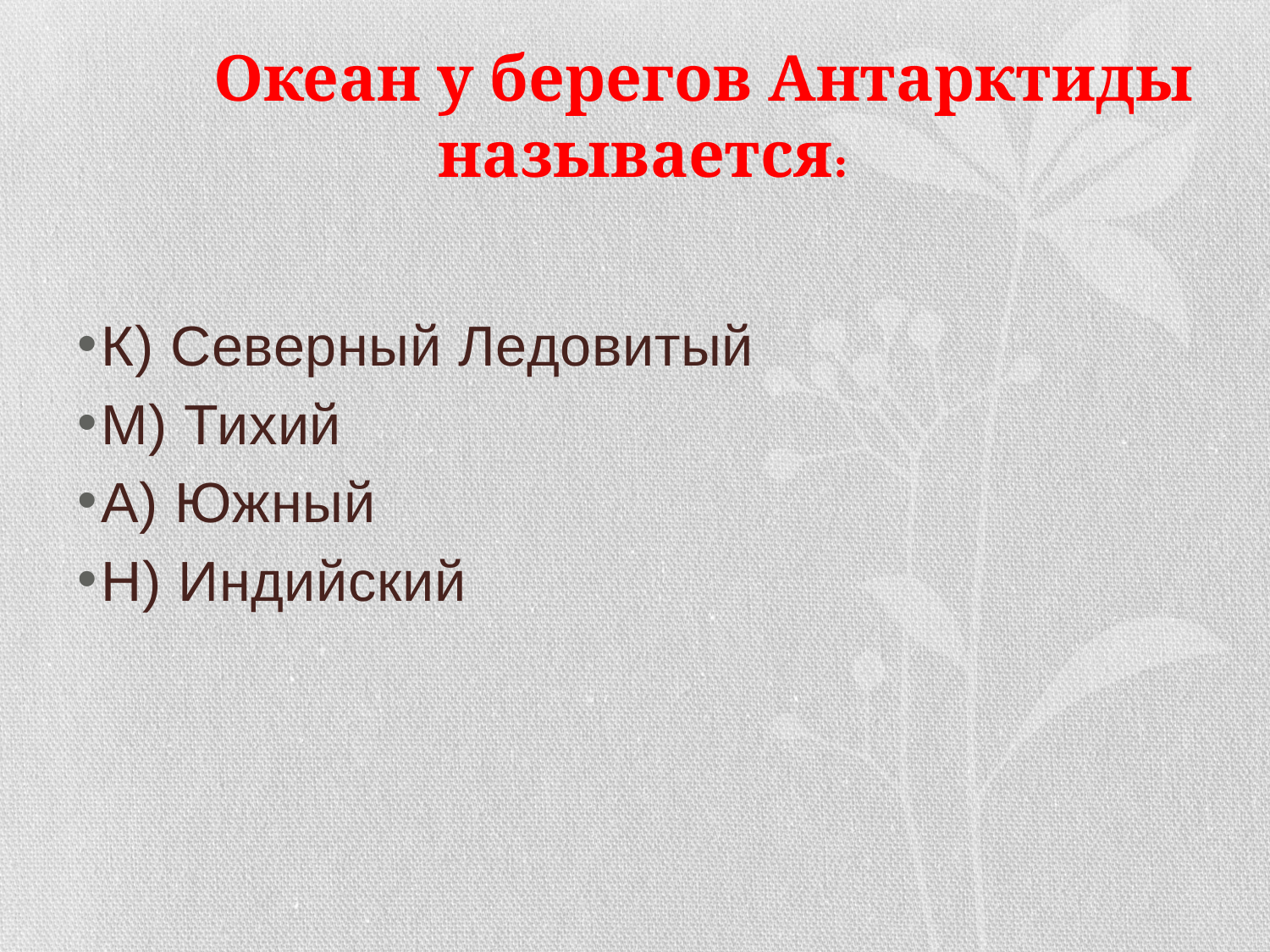

# Океан у берегов Антарктиды              называется:

К) Северный Ледовитый
М) Тихий
А) Южный
Н) Индийский